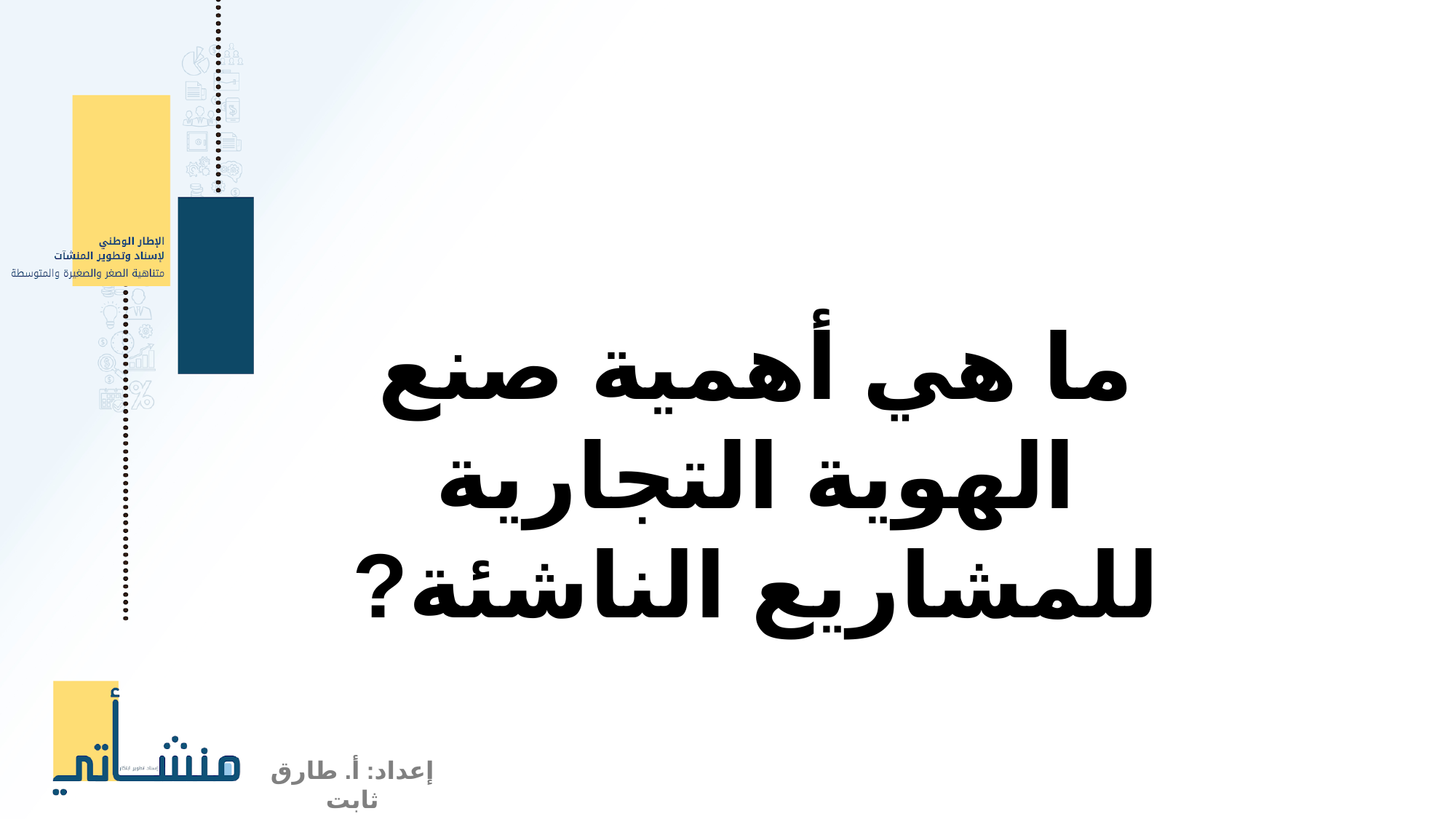

ما هي أهمية صنع الهوية التجارية للمشاريع الناشئة?
إعداد: أ. طارق ثابت